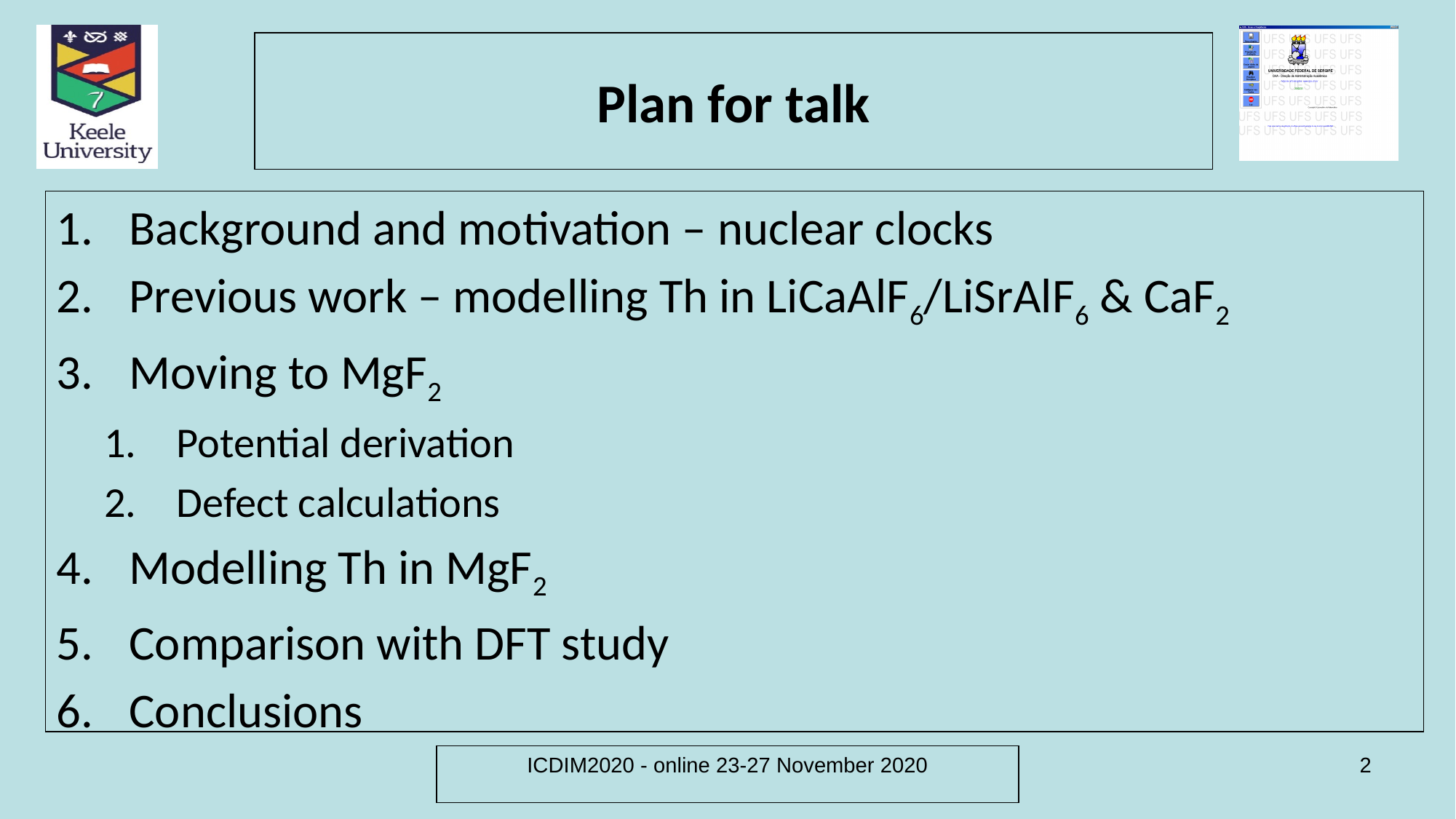

# Plan for talk
Background and motivation – nuclear clocks
Previous work – modelling Th in LiCaAlF6/LiSrAlF6 & CaF2
Moving to MgF2
Potential derivation
Defect calculations
Modelling Th in MgF2
Comparison with DFT study
Conclusions
ICDIM2020 - online 23-27 November 2020
2